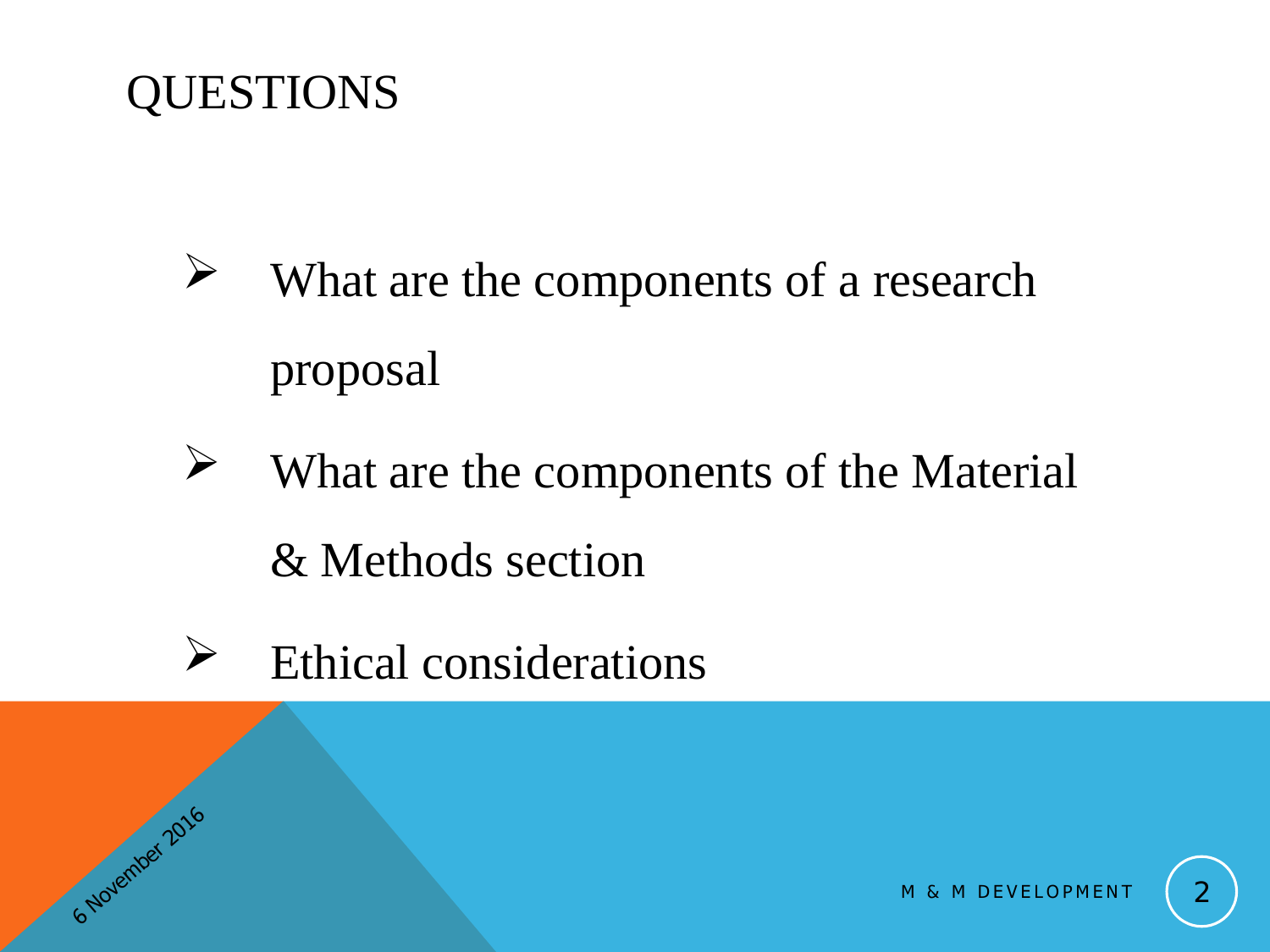

# Questions
What are the components of a research proposal
What are the components of the Material & Methods section
Ethical considerations

6 November 2016
2
M & M Development